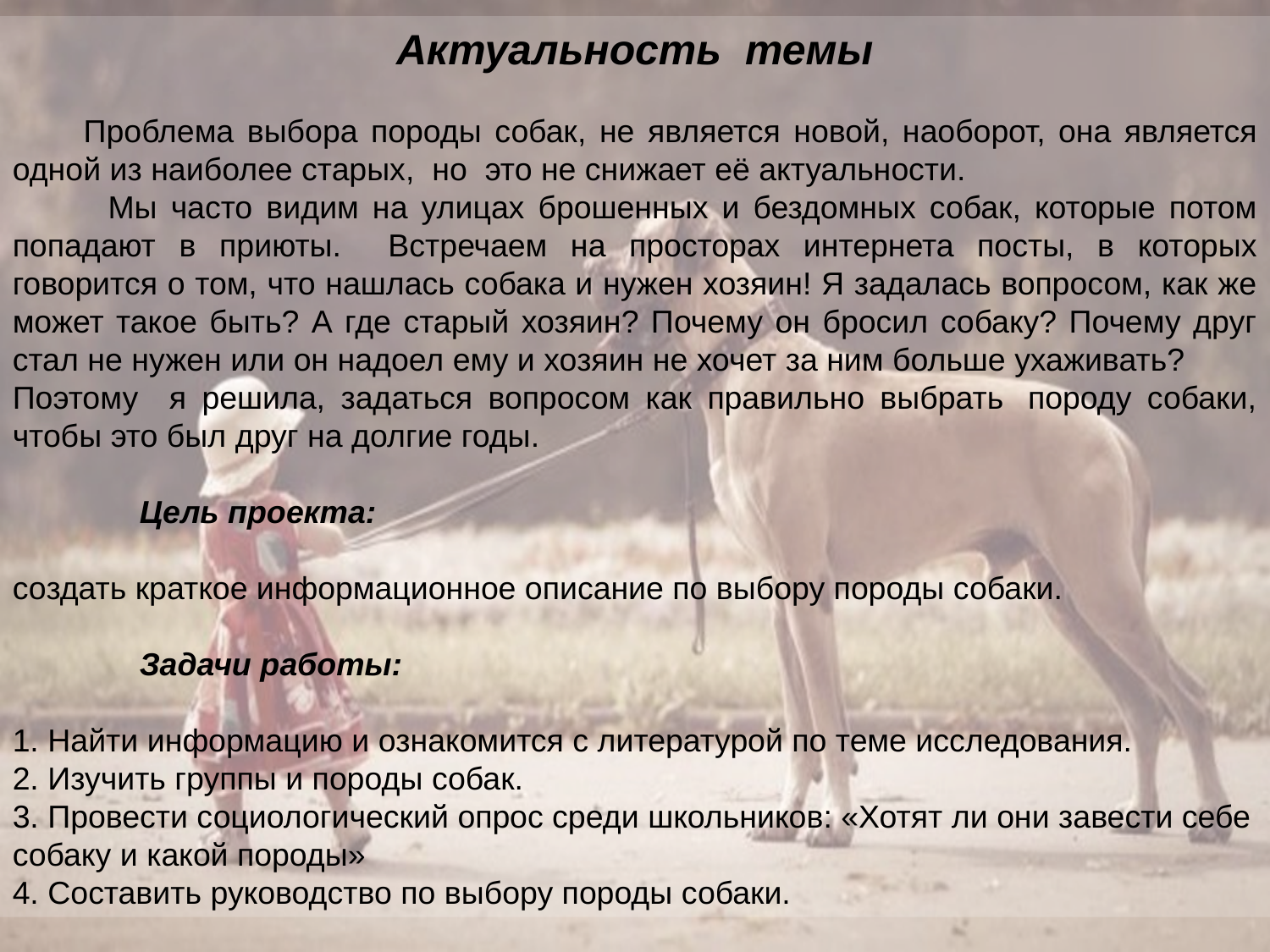

Актуальность  темы

        Проблема выбора породы собак, не является новой, наоборот, она является одной из наиболее старых,  но  это не снижает её актуальности.
       Мы часто видим на улицах брошенных и бездомных собак, которые потом попадают в приюты.  Встречаем на просторах интернета посты, в которых говорится о том, что нашлась собака и нужен хозяин! Я задалась вопросом, как же может такое быть? А где старый хозяин? Почему он бросил собаку? Почему друг стал не нужен или он надоел ему и хозяин не хочет за ним больше ухаживать?
Поэтому  я решила, задаться вопросом как правильно выбрать  породу собаки, чтобы это был друг на долгие годы.

	Цель проекта:

создать краткое информационное описание по выбору породы собаки.

	Задачи работы:

1. Найти информацию и ознакомится с литературой по теме исследования.
2. Изучить группы и породы собак.
3. Провести социологический опрос среди школьников: «Хотят ли они завести себе собаку и какой породы»
4. Составить руководство по выбору породы собаки.